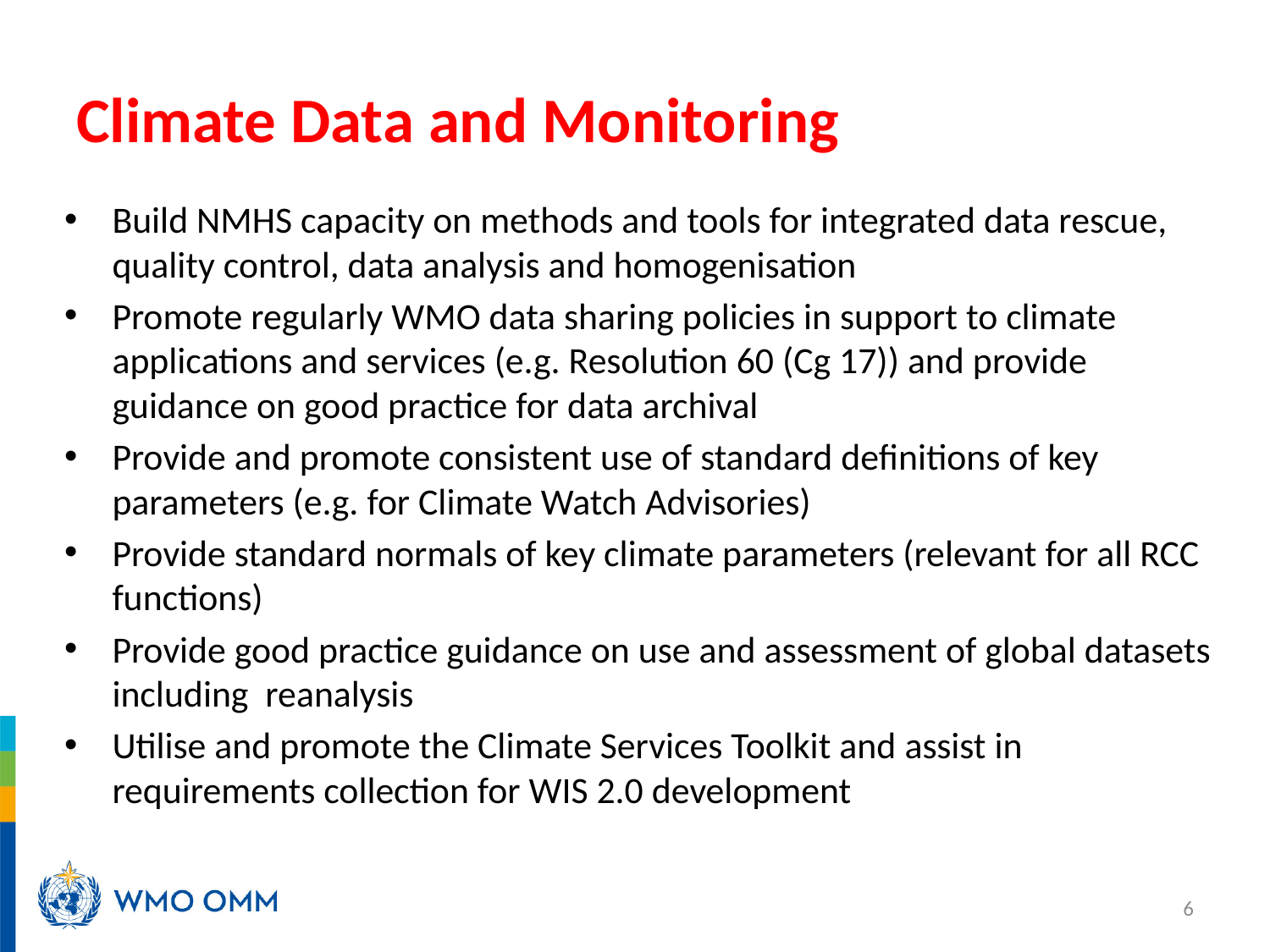

# Climate Data and Monitoring
Build NMHS capacity on methods and tools for integrated data rescue, quality control, data analysis and homogenisation
Promote regularly WMO data sharing policies in support to climate applications and services (e.g. Resolution 60 (Cg 17)) and provide guidance on good practice for data archival
Provide and promote consistent use of standard definitions of key parameters (e.g. for Climate Watch Advisories)
Provide standard normals of key climate parameters (relevant for all RCC functions)
Provide good practice guidance on use and assessment of global datasets including  reanalysis
Utilise and promote the Climate Services Toolkit and assist in requirements collection for WIS 2.0 development

6